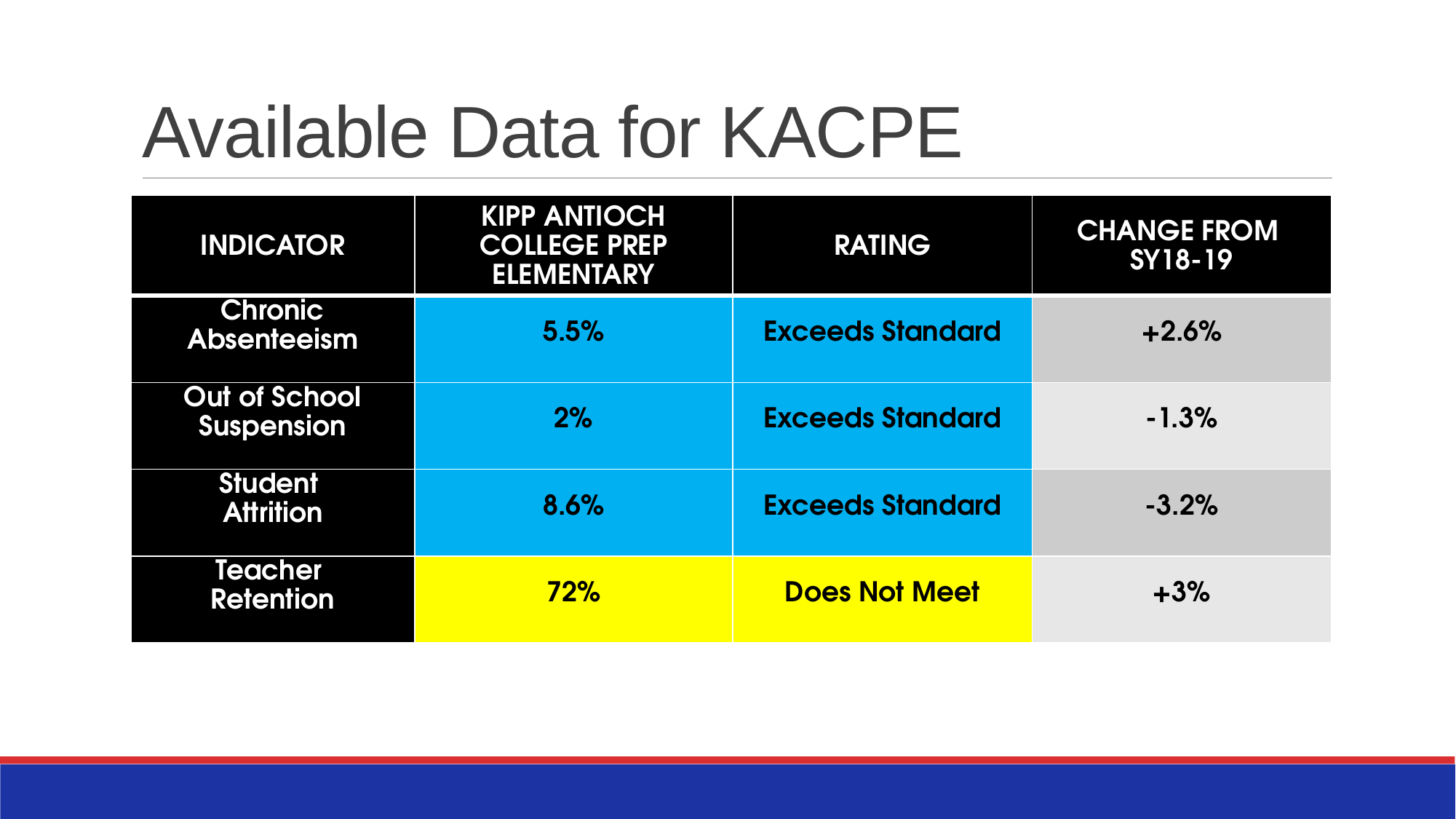

# Available Data for KACPE
| INDICATOR | KIPP ANTIOCH COLLEGE PREP ELEMENTARY | RATING | CHANGE FROM SY18-19 |
| --- | --- | --- | --- |
| Chronic Absenteeism | 5.5% | Exceeds Standard | +2.6% |
| Out of School Suspension | 2% | Exceeds Standard | -1.3% |
| Student Attrition | 8.6% | Exceeds Standard | -3.2% |
| Teacher Retention | 72% | Does Not Meet | +3% |